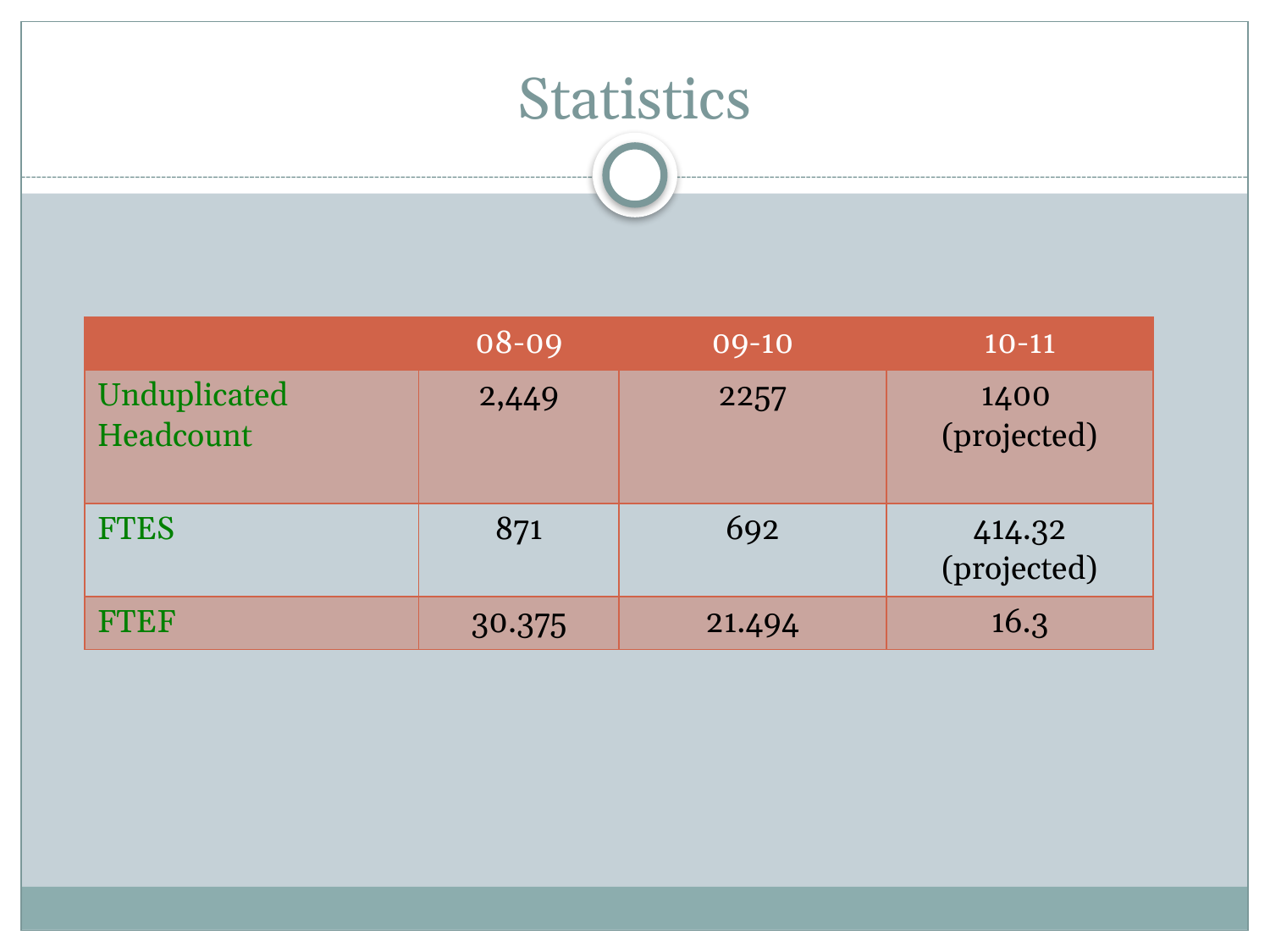

# Statistics
|  | 08-09 | 09-10 | 10-11 |
| --- | --- | --- | --- |
| Unduplicated Headcount | 2,449 | 2257 | 1400 (projected) |
| FTES | 871 | 692 | 414.32 (projected) |
| FTEF | 30.375 | 21.494 | 16.3 |